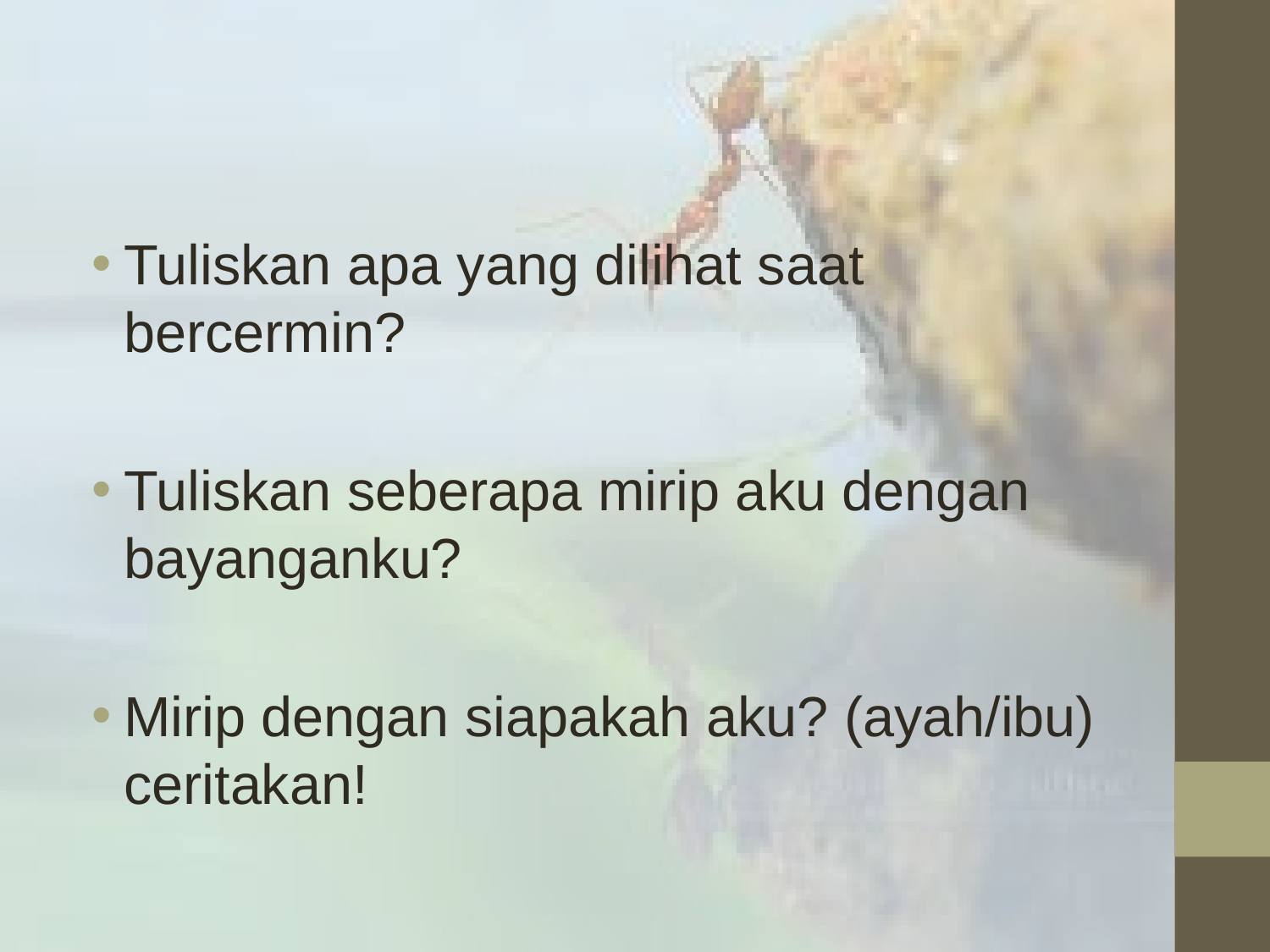

#
Tuliskan apa yang dilihat saat bercermin?

Tuliskan seberapa mirip aku dengan bayanganku?

Mirip dengan siapakah aku? (ayah/ibu) ceritakan!